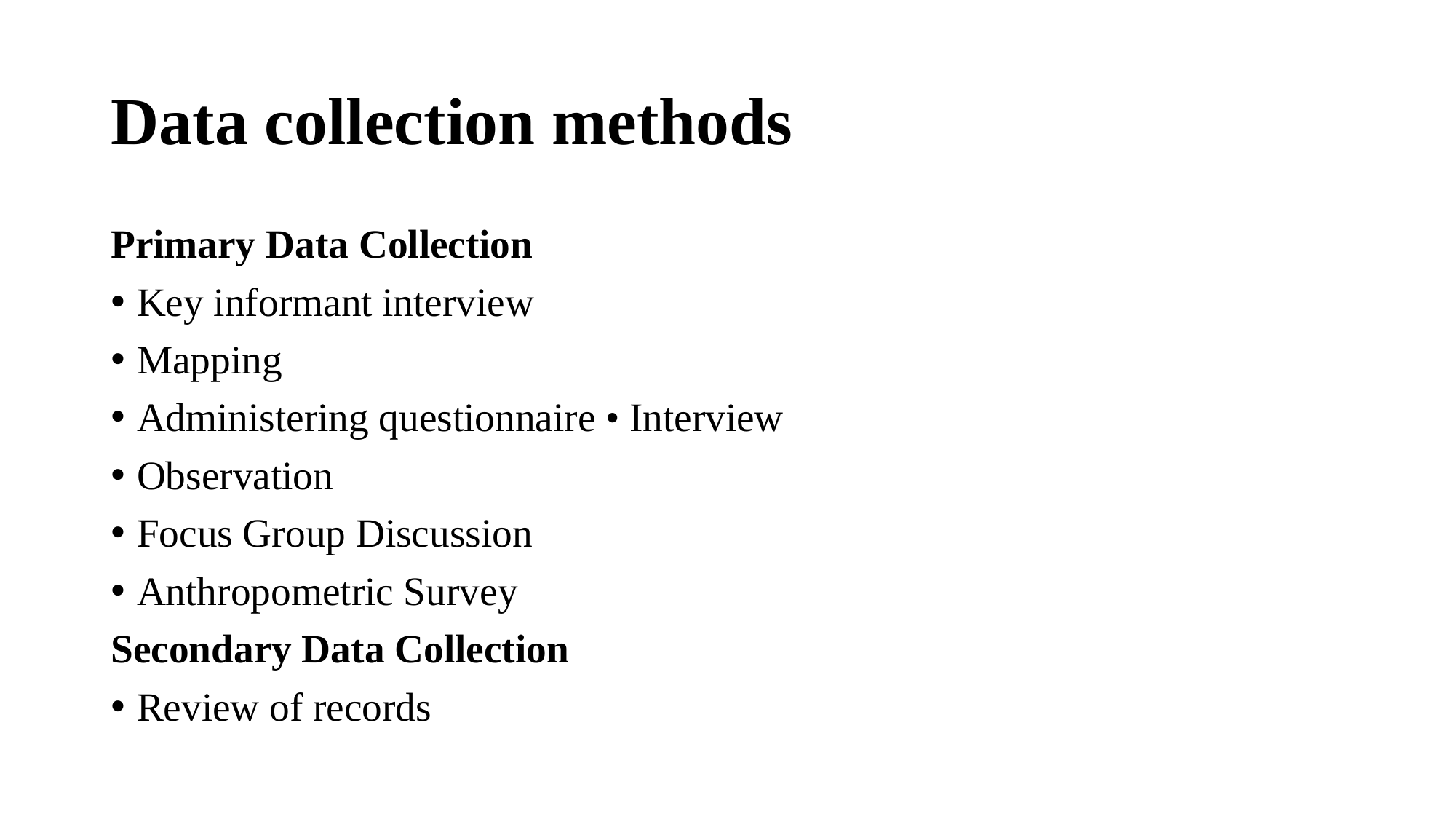

# Data collection methods
Primary Data Collection
Key informant interview
Mapping
Administering questionnaire • Interview
Observation
Focus Group Discussion
Anthropometric Survey
Secondary Data Collection
Review of records